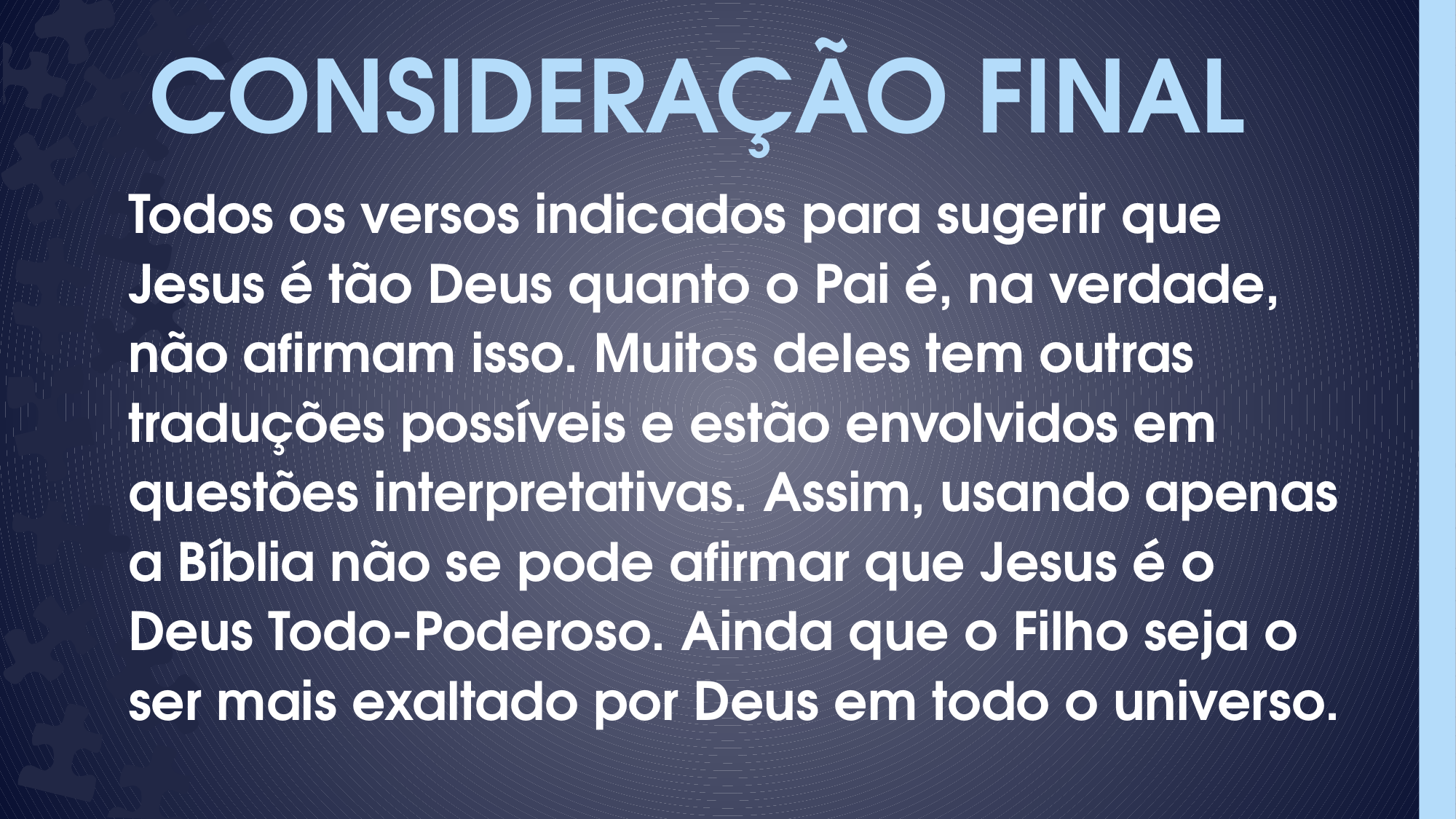

# CONSIDERAÇÃO FINAL
Todos os versos indicados para sugerir que Jesus é tão Deus quanto o Pai é, na verdade, não afirmam isso. Muitos deles tem outras traduções possíveis e estão envolvidos em questões interpretativas. Assim, usando apenas a Bíblia não se pode afirmar que Jesus é o Deus Todo-Poderoso. Ainda que o Filho seja o ser mais exaltado por Deus em todo o universo.